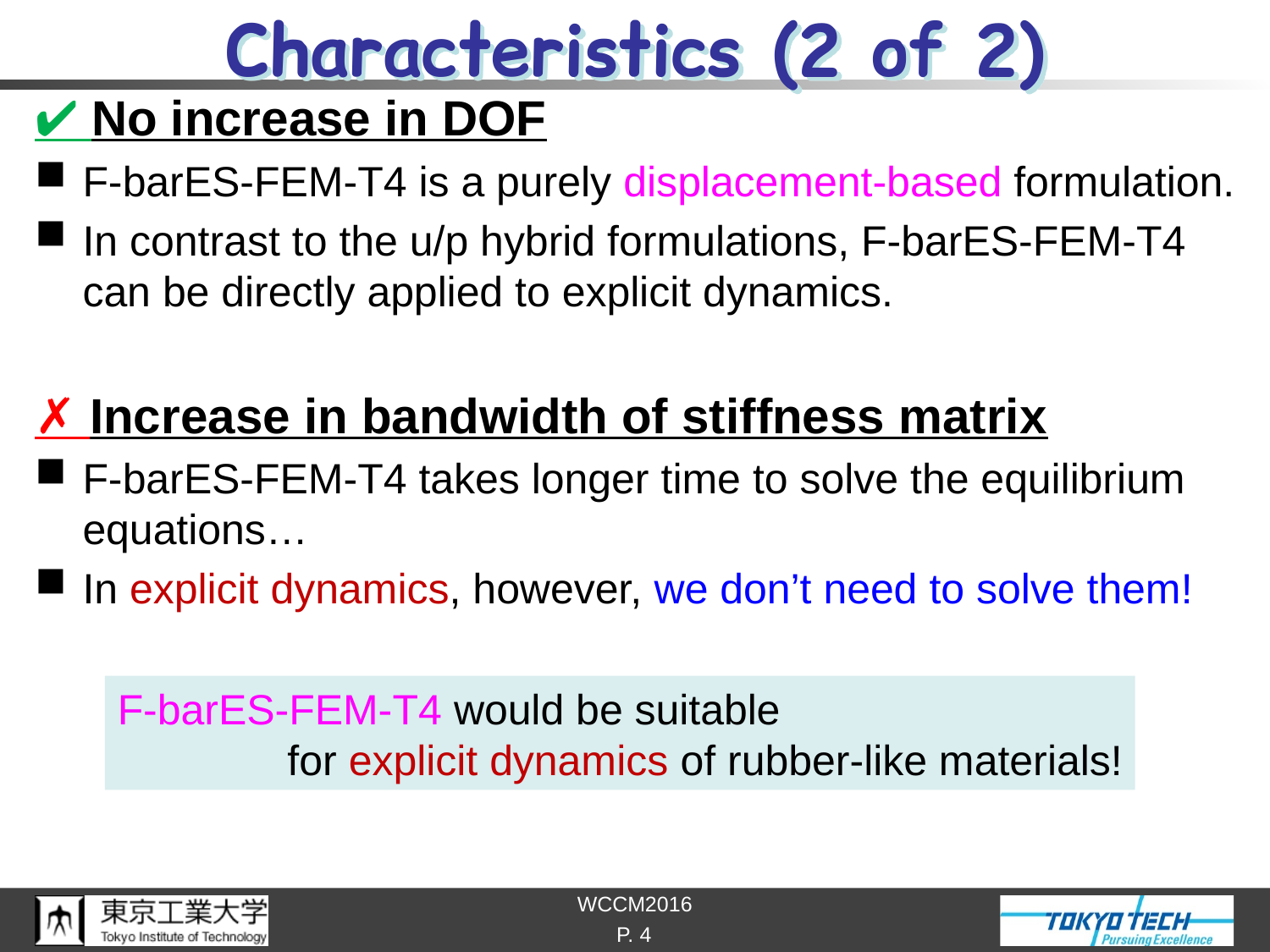

# Characteristics (2 of 2)
✔ No increase in DOF
F-barES-FEM-T4 is a purely displacement-based formulation.
In contrast to the u/p hybrid formulations, F-barES-FEM-T4 can be directly applied to explicit dynamics.

✗ Increase in bandwidth of stiffness matrix
F-barES-FEM-T4 takes longer time to solve the equilibrium equations…
In explicit dynamics, however, we don’t need to solve them!
F-barES-FEM-T4 would be suitable
for explicit dynamics of rubber-like materials!
P. 4